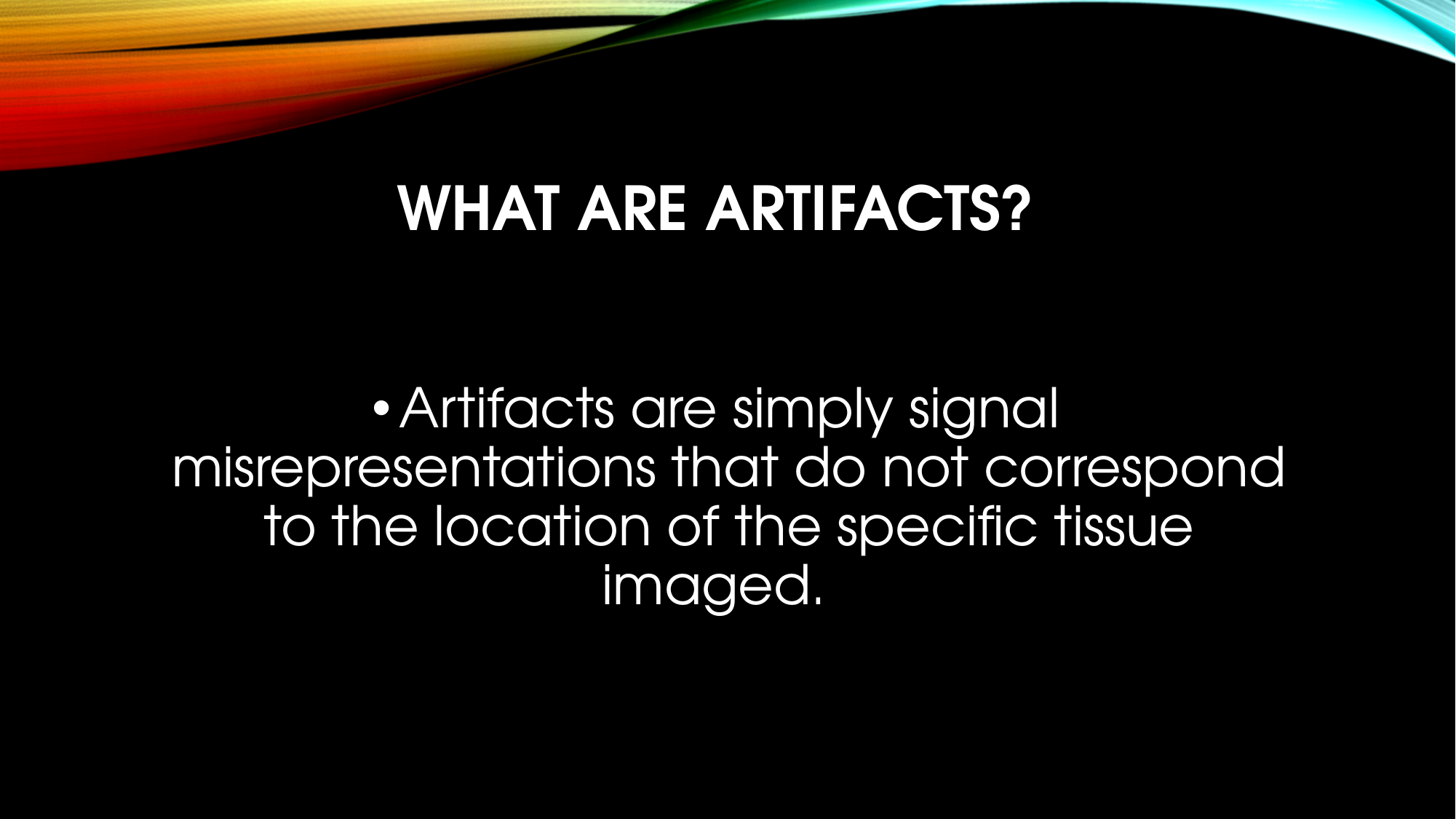

# What are artifacts?
Artifacts are simply signal misrepresentations that do not correspond to the location of the specific tissue imaged.